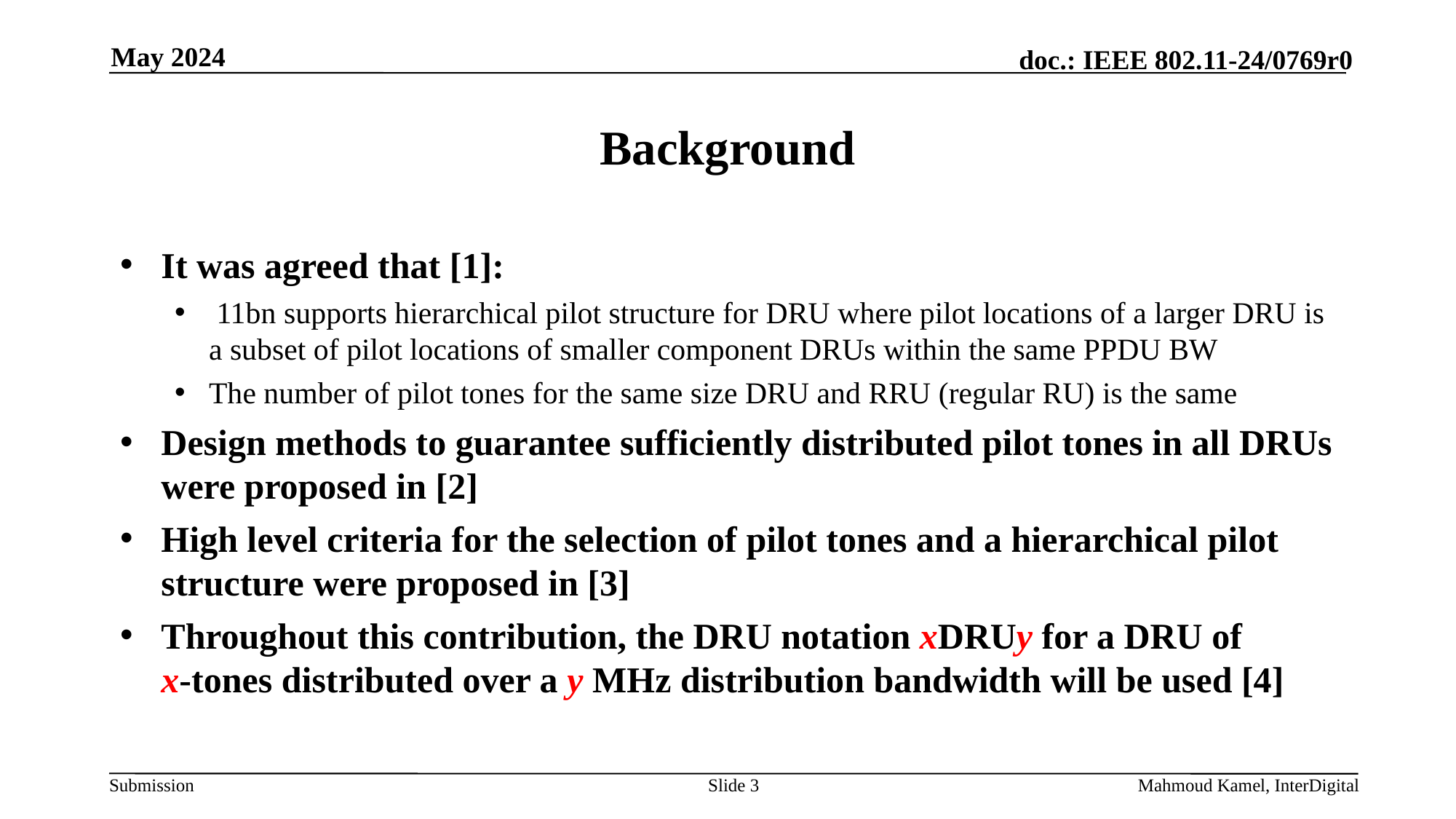

May 2024
# Background
It was agreed that [1]:
 11bn supports hierarchical pilot structure for DRU where pilot locations of a larger DRU is a subset of pilot locations of smaller component DRUs within the same PPDU BW
The number of pilot tones for the same size DRU and RRU (regular RU) is the same
Design methods to guarantee sufficiently distributed pilot tones in all DRUs were proposed in [2]
High level criteria for the selection of pilot tones and a hierarchical pilot structure were proposed in [3]
Throughout this contribution, the DRU notation xDRUy for a DRU of       x-tones distributed over a y MHz distribution bandwidth will be used [4]

Slide 3
Mahmoud Kamel, InterDigital